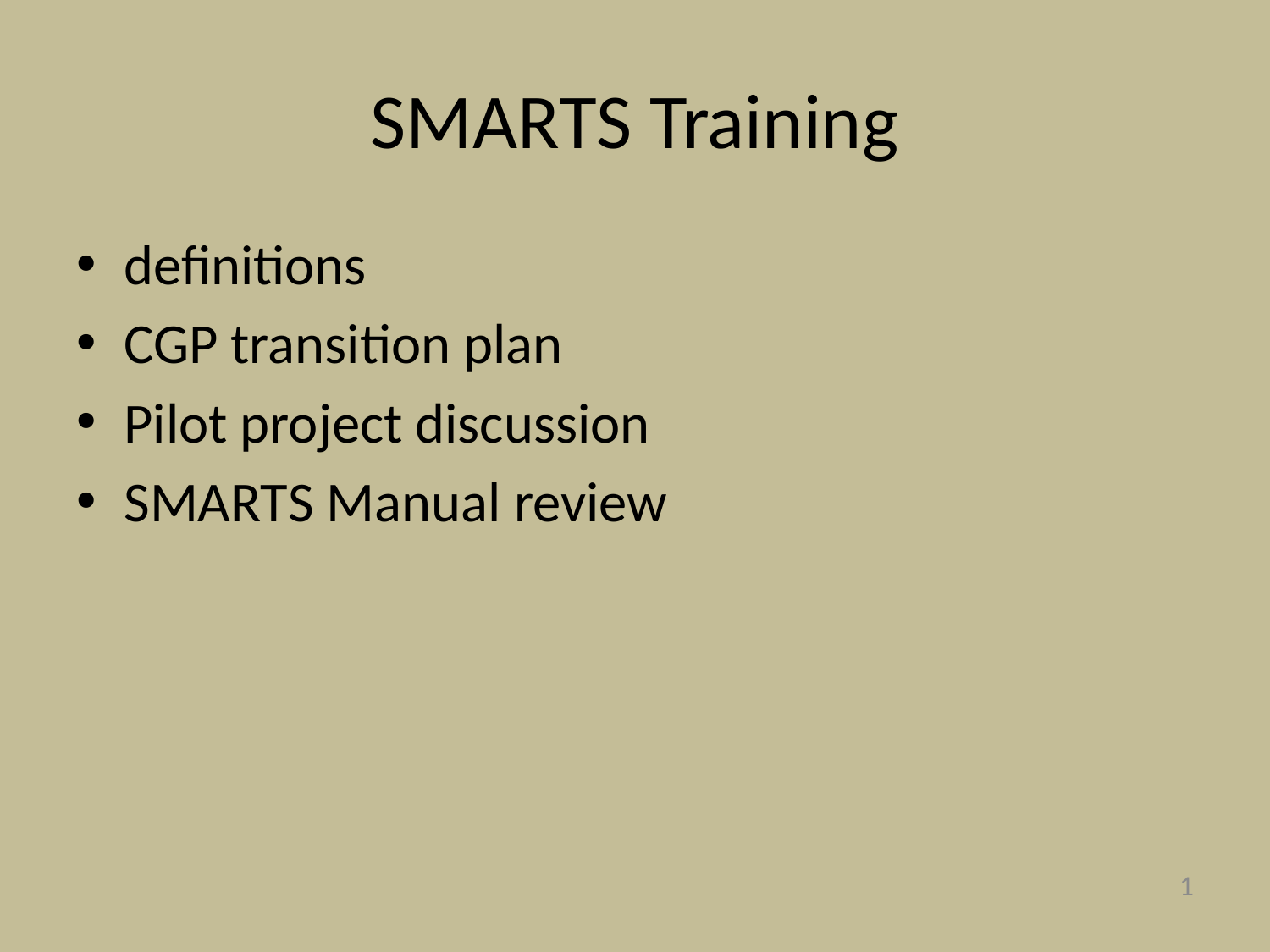

# SMARTS Training
definitions
CGP transition plan
Pilot project discussion
SMARTS Manual review

1